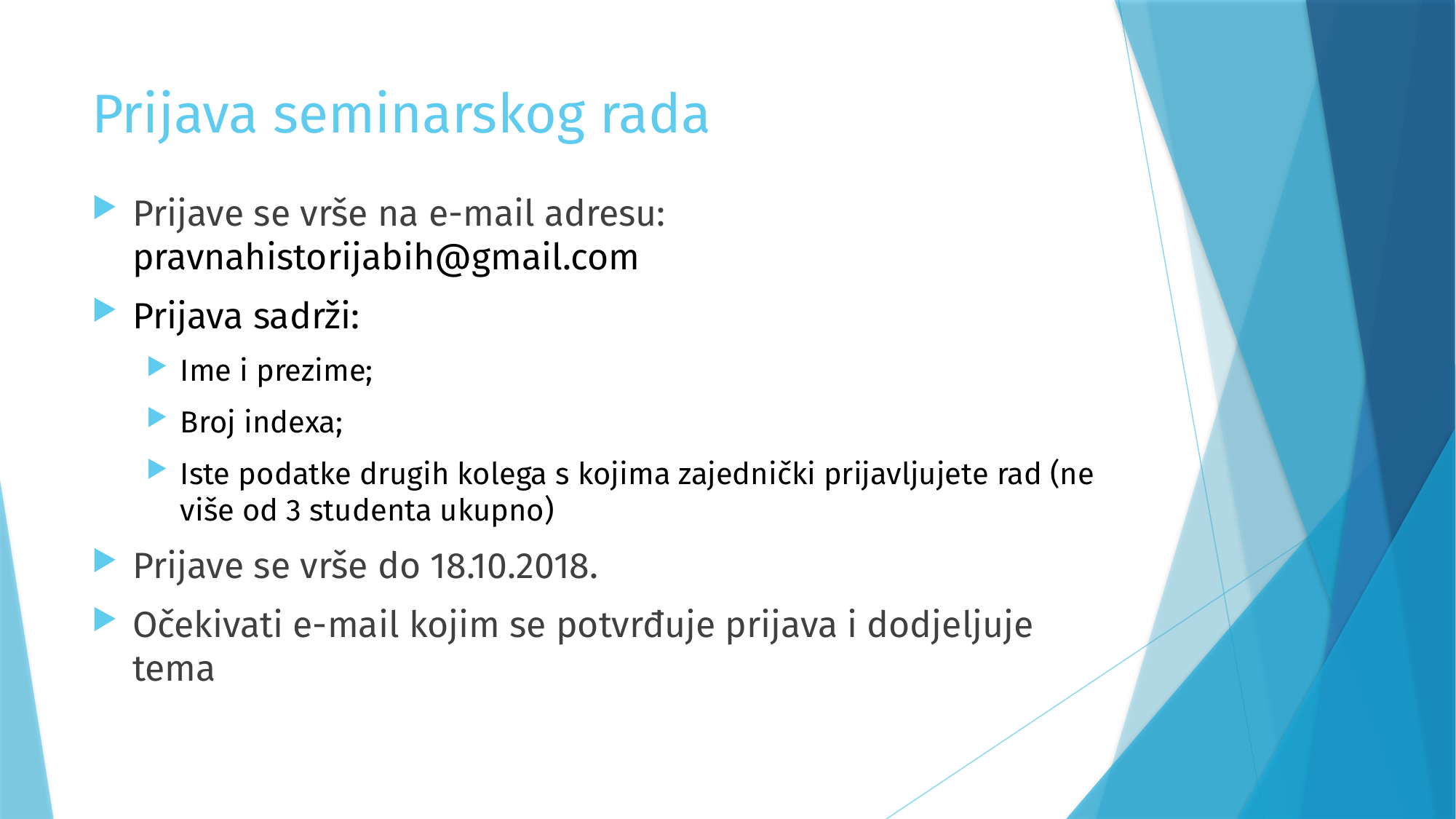

# Prijava seminarskog rada
Prijave se vrše na e-mail adresu:  pravnahistorijabih@gmail.com
Prijava sadrži:
Ime i prezime;
Broj indexa;
Iste podatke drugih kolega s kojima zajednički prijavljujete rad (ne više od 3 studenta ukupno)
Prijave se vrše do 18.10.2018.
Očekivati e-mail kojim se potvrđuje prijava i dodjeljuje tema